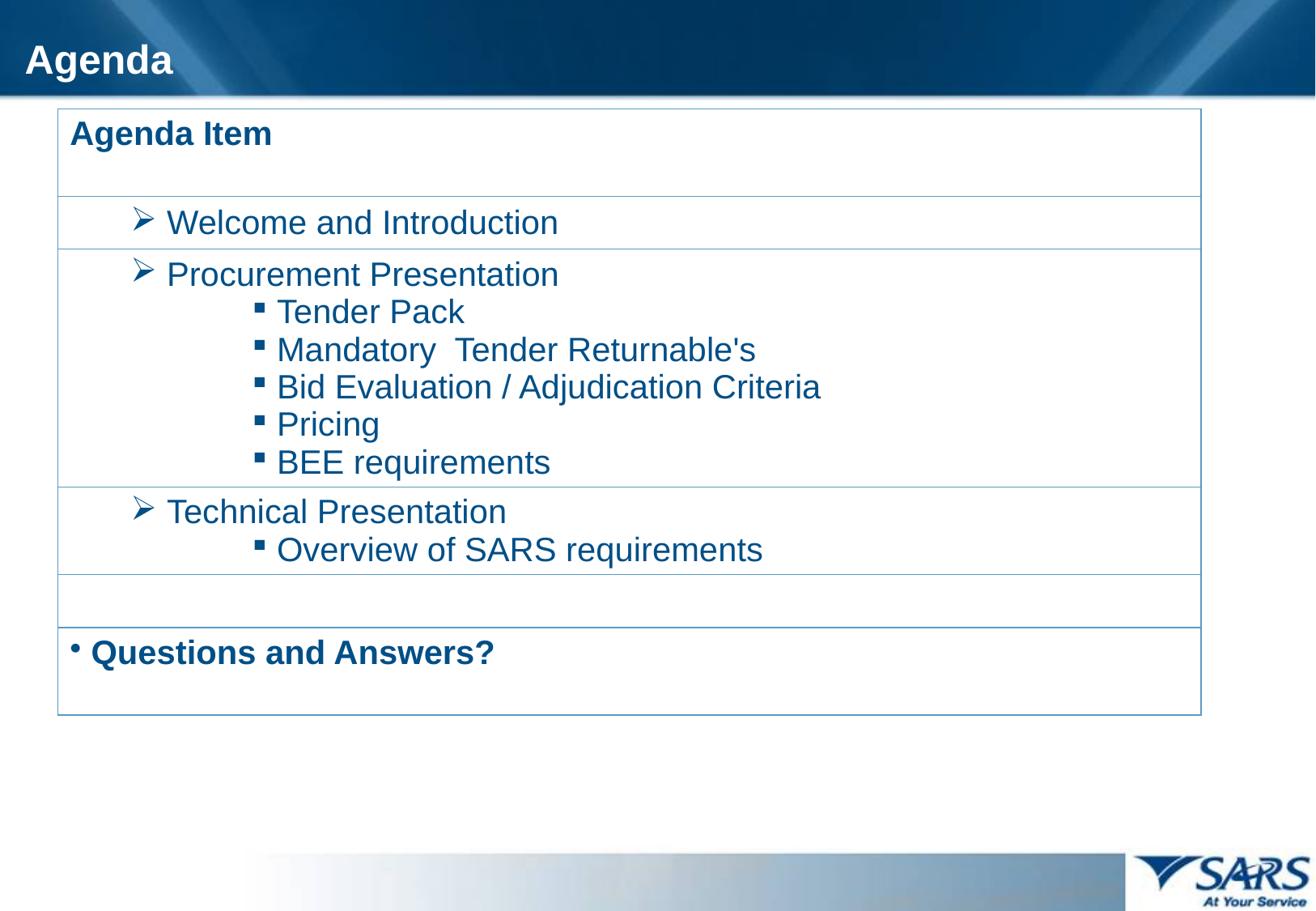

# Agenda
| Agenda Item |
| --- |
| Welcome and Introduction |
| Procurement Presentation Tender Pack Mandatory Tender Returnable's Bid Evaluation / Adjudication Criteria Pricing BEE requirements |
| Technical Presentation Overview of SARS requirements |
|  |
| Questions and Answers? |